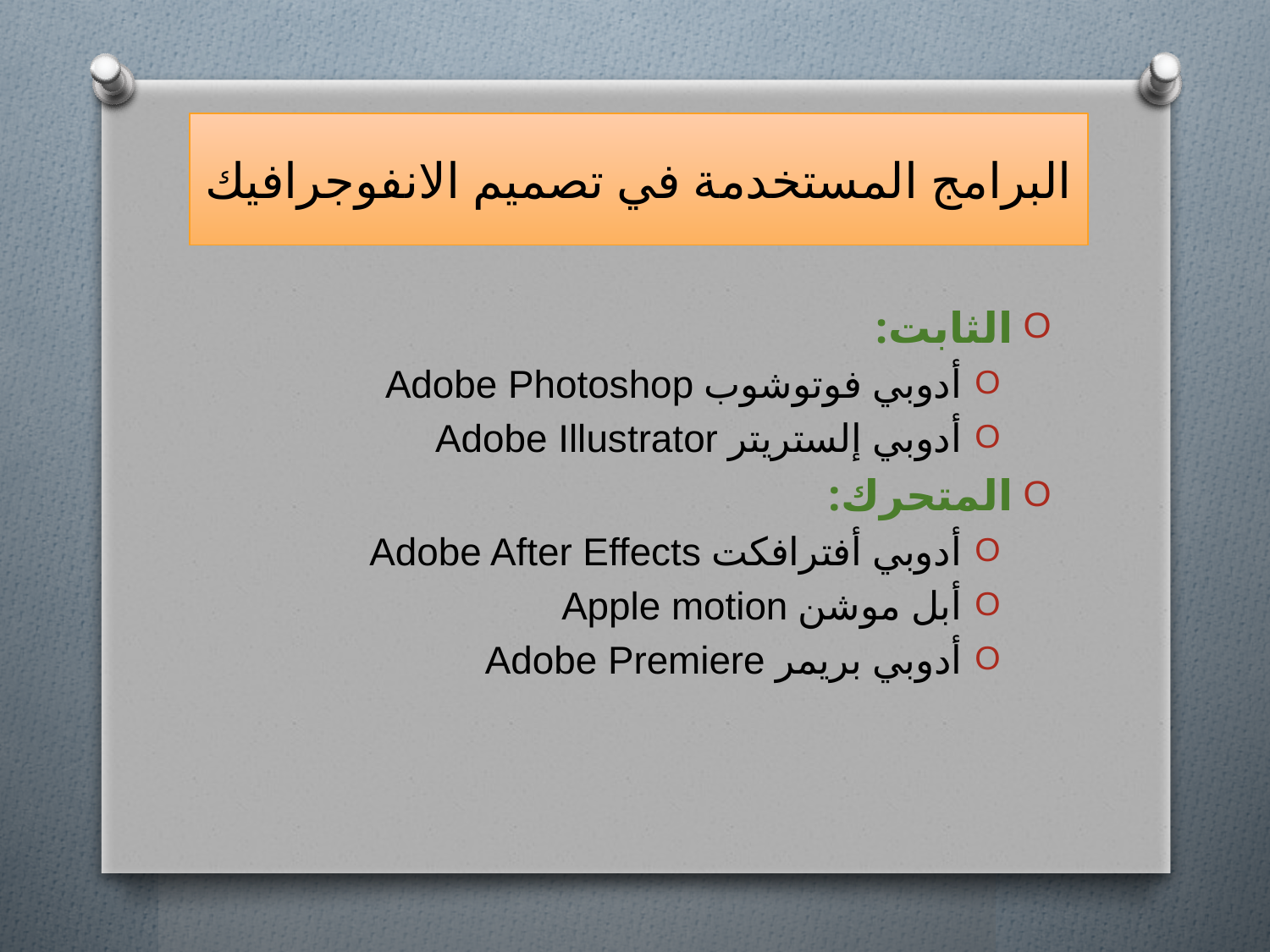

# البرامج المستخدمة في تصميم الانفوجرافيك
الثابت:
أدوبي فوتوشوب Adobe Photoshop
أدوبي إلستريتر Adobe Illustrator
المتحرك:
أدوبي أفترافكت Adobe After Effects
أبل موشن Apple motion
أدوبي بريمر Adobe Premiere